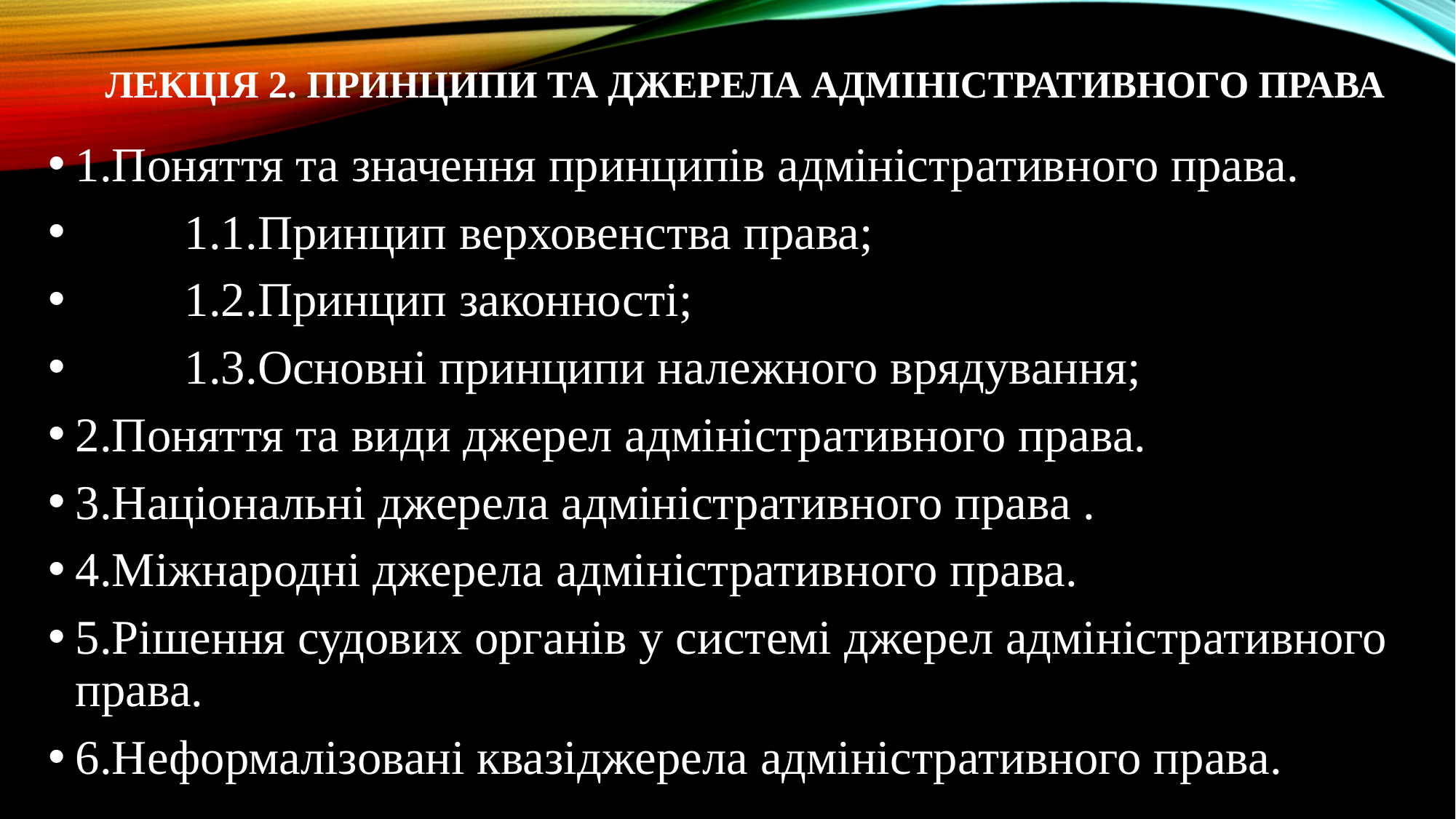

# Лекція 2. Принципи та джерела адміністративного права
1.Поняття та значення принципів адміністративного права.
	1.1.Принцип верховенства права;
	1.2.Принцип законності;
	1.3.Основні принципи належного врядування;
2.Поняття та види джерел адміністративного права.
3.Національні джерела адміністративного права .
4.Міжнародні джерела адміністративного права.
5.Рішення судових органів у системі джерел адміністративного права.
6.Неформалізовані квазіджерела адміністративного права.